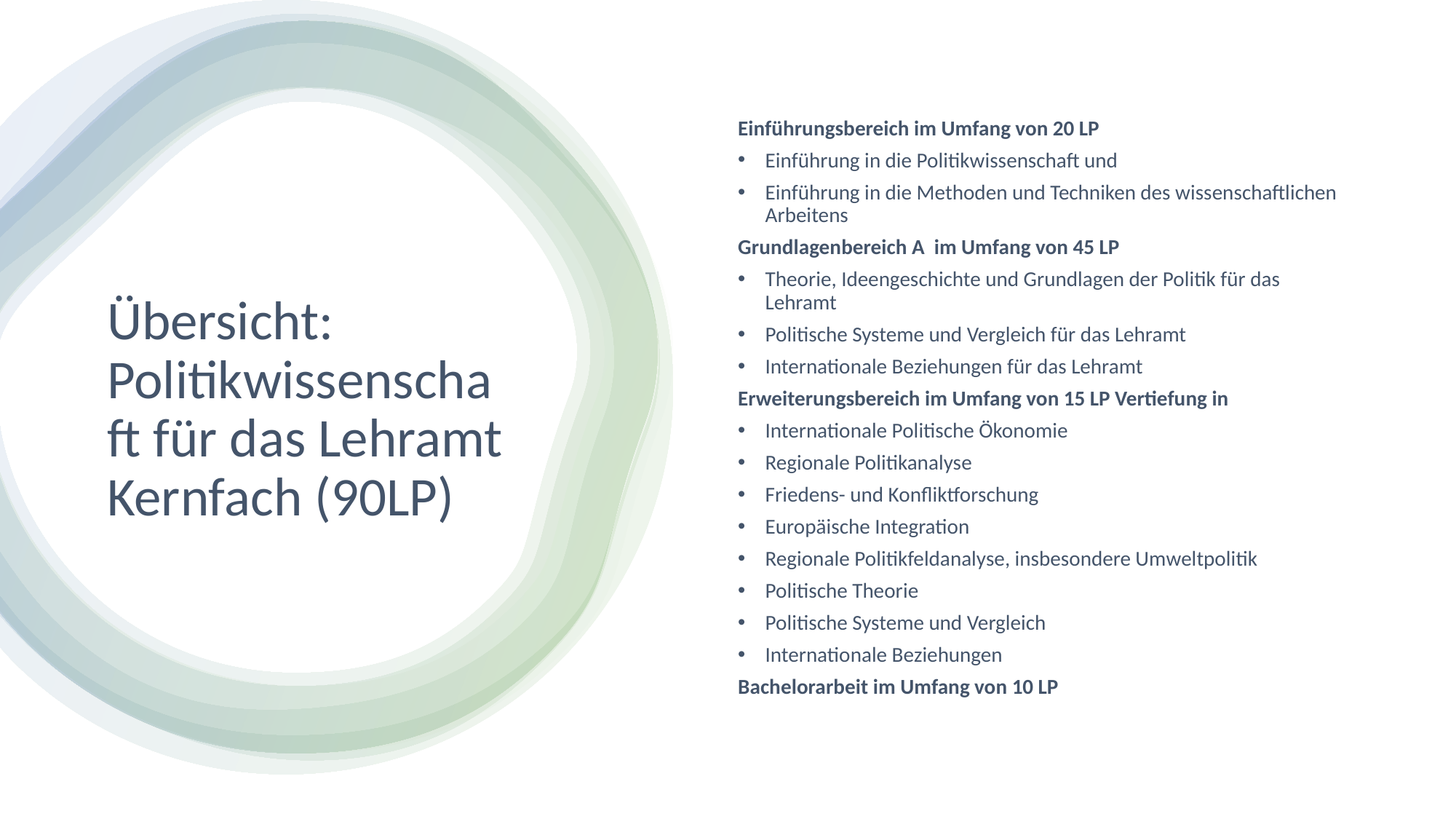

Einführungsbereich im Umfang von 20 LP
Einführung in die Politikwissenschaft und
Einführung in die Methoden und Techniken des wissenschaftlichen Arbeitens
Grundlagenbereich A  im Umfang von 45 LP
Theorie, Ideengeschichte und Grundlagen der Politik für das Lehramt
Politische Systeme und Vergleich für das Lehramt
Internationale Beziehungen für das Lehramt
Erweiterungsbereich im Umfang von 15 LP Vertiefung in
Internationale Politische Ökonomie
Regionale Politikanalyse
Friedens- und Konfliktforschung
Europäische Integration
Regionale Politikfeldanalyse, insbesondere Umweltpolitik
Politische Theorie
Politische Systeme und Vergleich
Internationale Beziehungen
Bachelorarbeit im Umfang von 10 LP
# Übersicht: Politikwissenschaft für das Lehramt Kernfach (90LP)